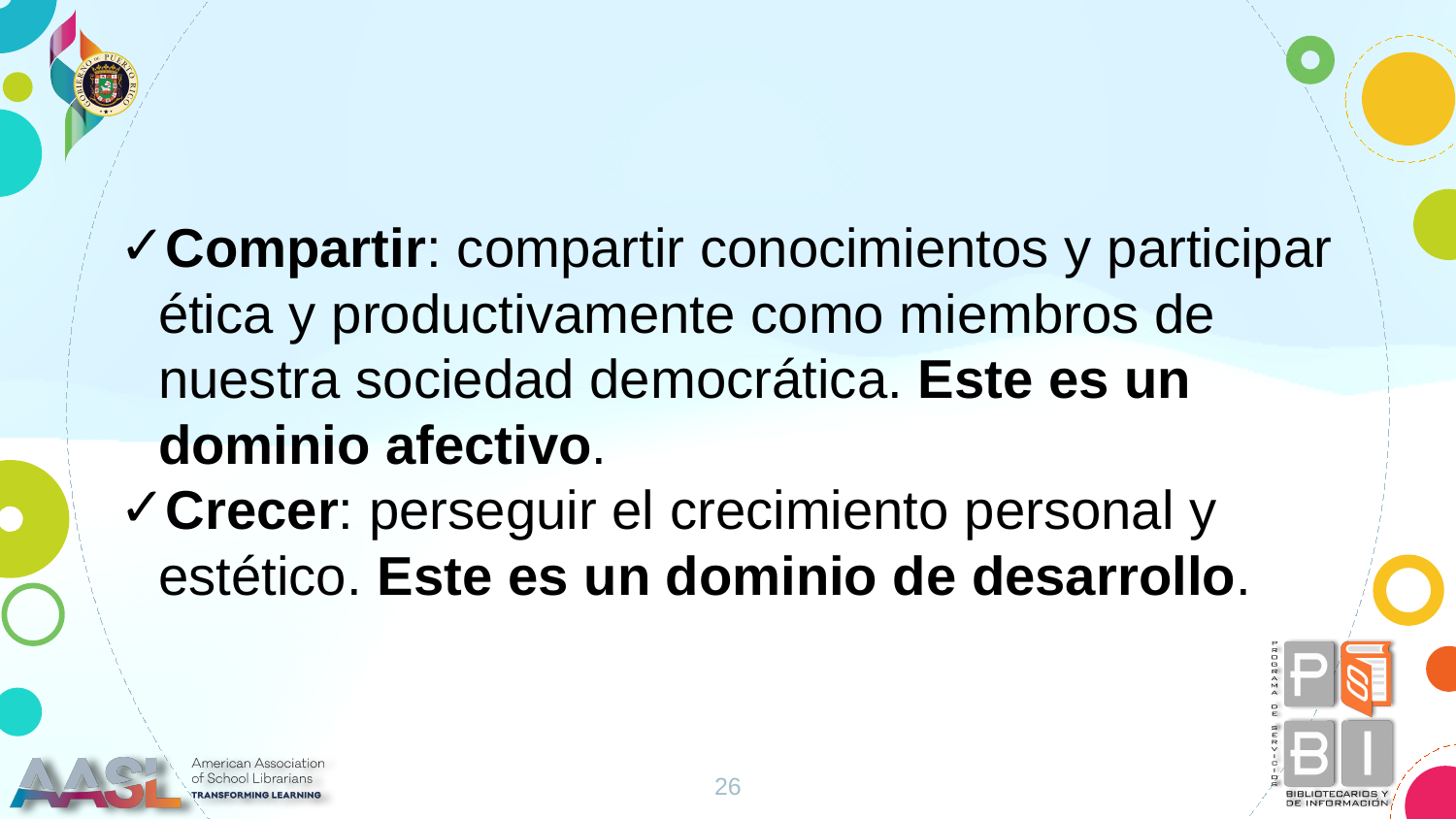

Compartir: compartir conocimientos y participar ética y productivamente como miembros de nuestra sociedad democrática. Este es un dominio afectivo.
Crecer: perseguir el crecimiento personal y estético. Este es un dominio de desarrollo.
26